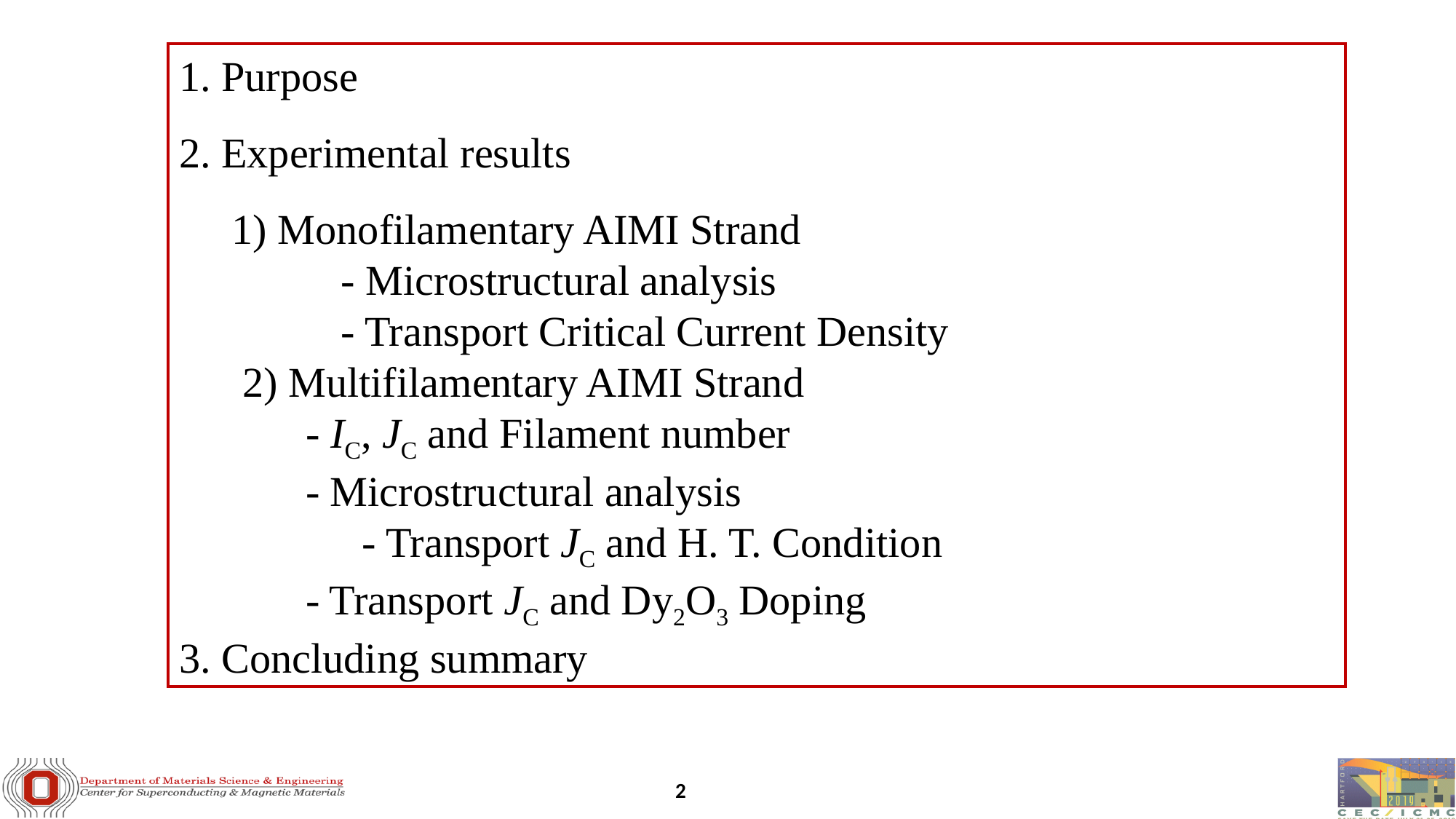

# Outline
1. Purpose
2. Experimental results
     1) Monofilamentary AIMI Strand
	     - Microstructural analysis
  	     - Transport Critical Current Density
      2) Multifilamentary AIMI Strand
            - IC, JC and Filament number
            - Microstructural analysis
	       - Transport JC and H. T. Condition
            - Transport JC and Dy2O3 Doping
3. Concluding summary